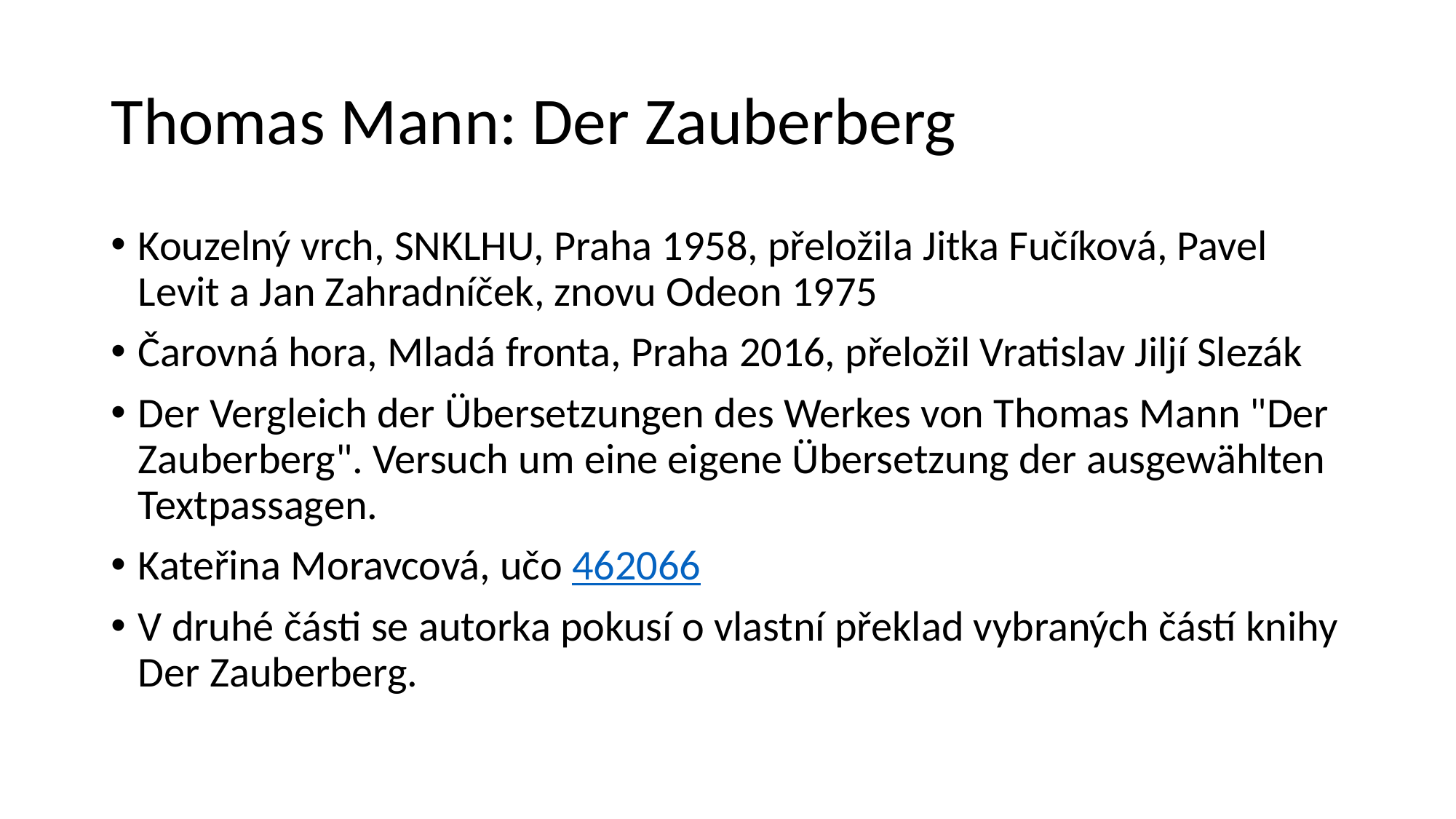

# Thomas Mann: Der Zauberberg
Kouzelný vrch, SNKLHU, Praha 1958, přeložila Jitka Fučíková, Pavel Levit a Jan Zahradníček, znovu Odeon 1975
Čarovná hora, Mladá fronta, Praha 2016, přeložil Vratislav Jiljí Slezák
Der Vergleich der Übersetzungen des Werkes von Thomas Mann "Der Zauberberg". Versuch um eine eigene Übersetzung der ausgewählten Textpassagen.
Kateřina Moravcová, učo 462066
V druhé části se autorka pokusí o vlastní překlad vybraných částí knihy Der Zauberberg.